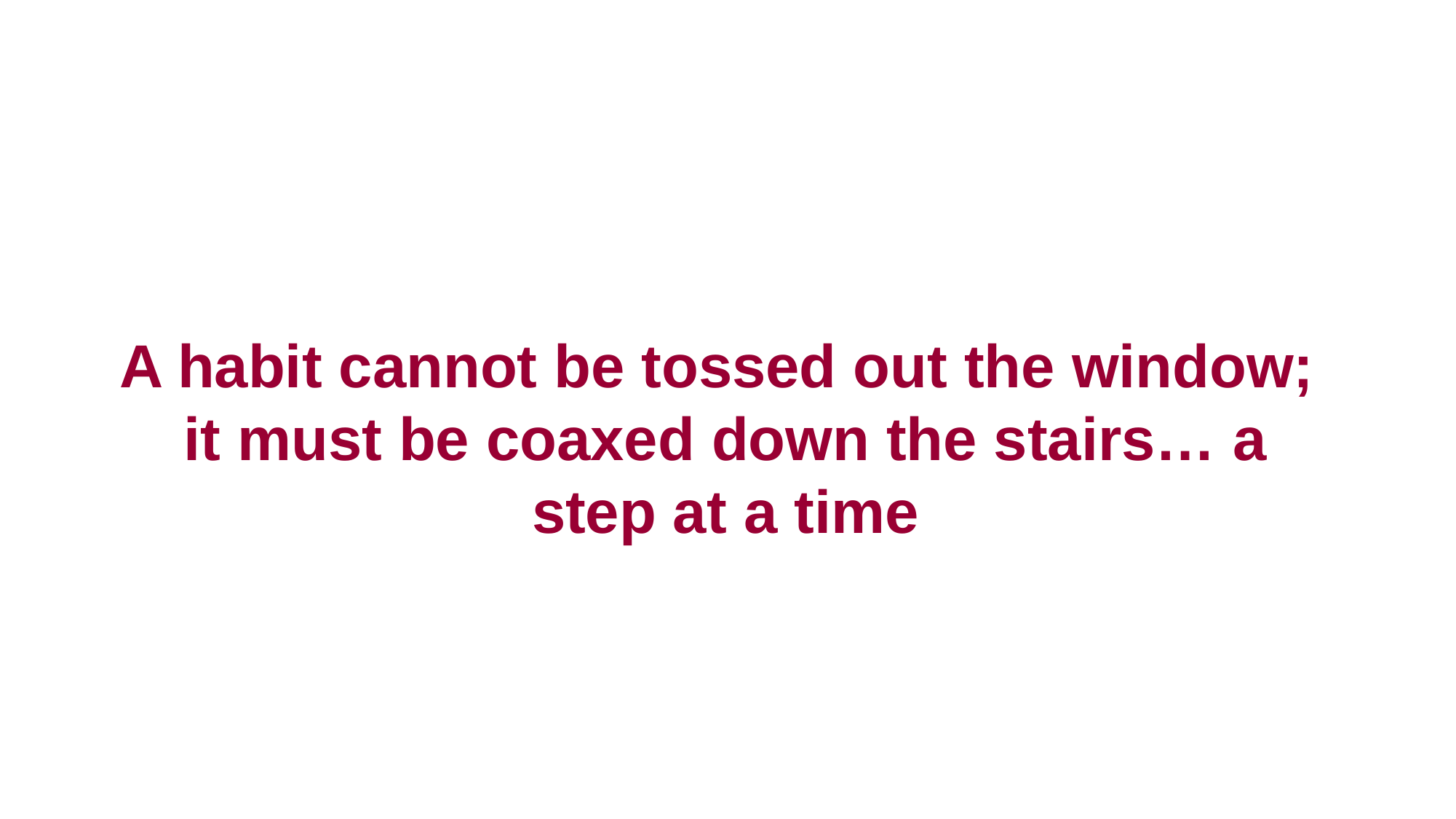

# A habit cannot be tossed out the window; it must be coaxed down the stairs… a step at a time